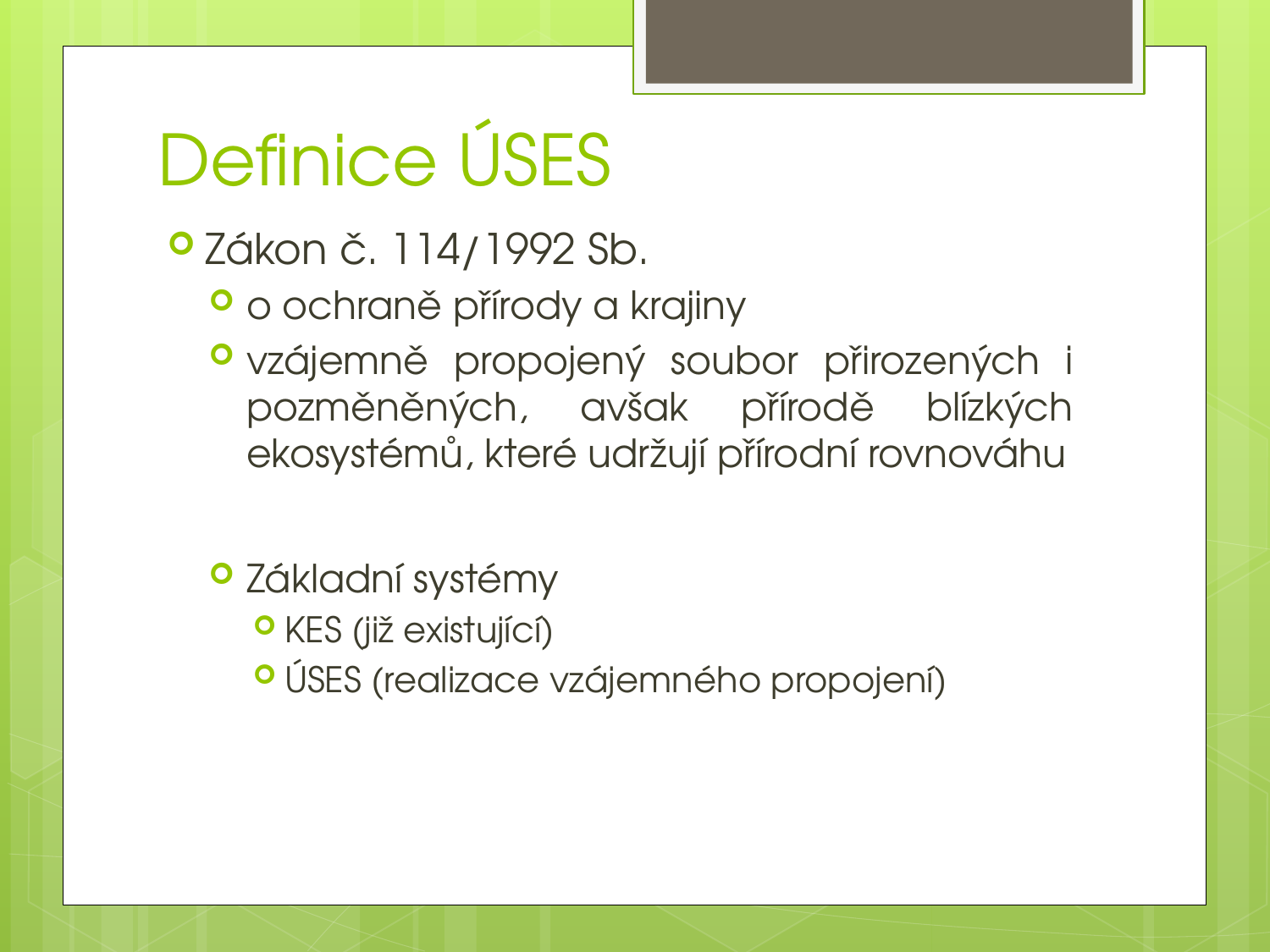

# Definice ÚSES
Zákon č. 114/1992 Sb.
o ochraně přírody a krajiny
vzájemně propojený soubor přirozených i pozměněných, avšak přírodě blízkých ekosystémů, které udržují přírodní rovnováhu

Základní systémy
KES (již existující)
ÚSES (realizace vzájemného propojení)